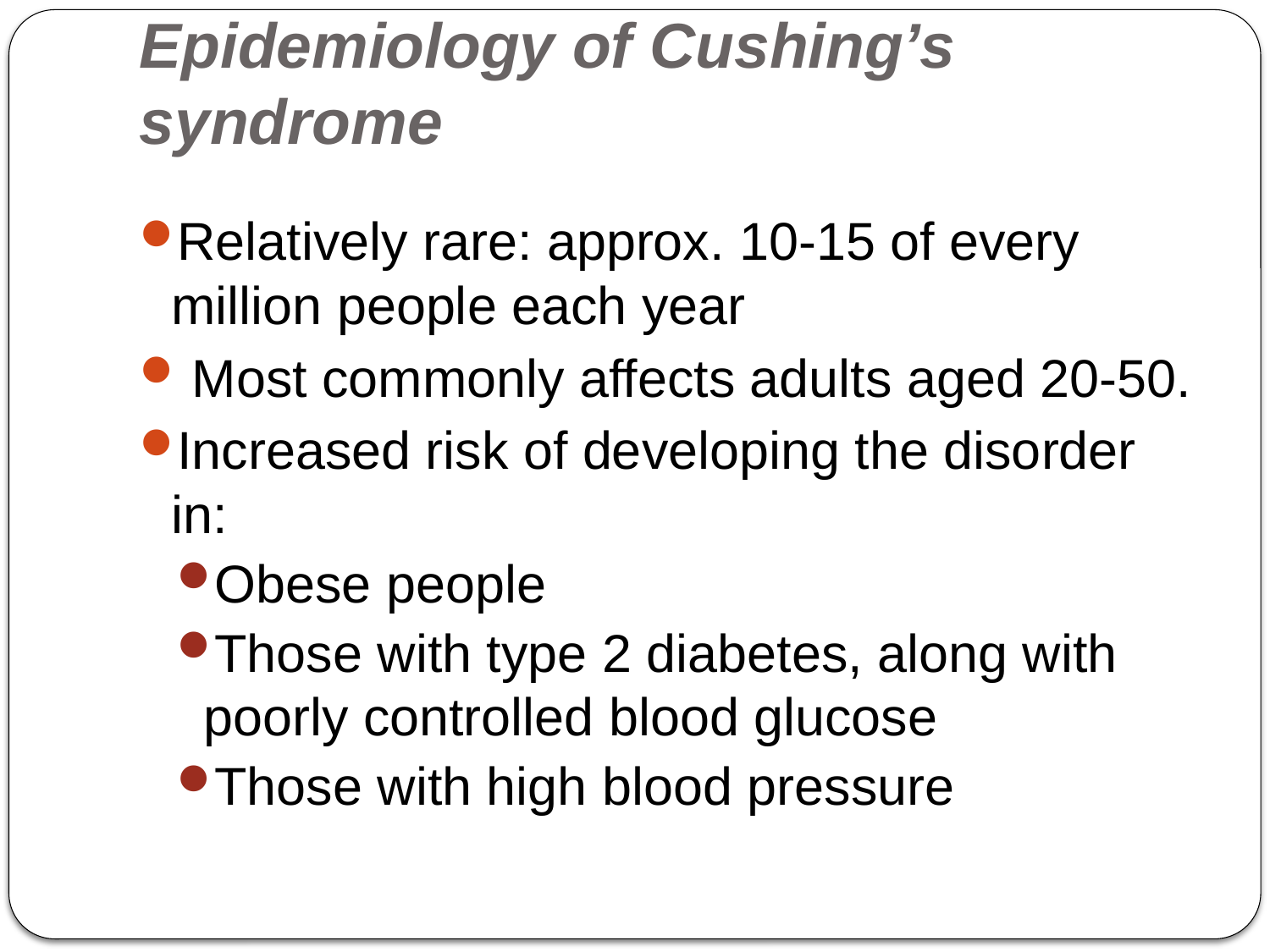

# Epidemiology of Cushing’s syndrome
Relatively rare: approx. 10-15 of every million people each year
 Most commonly affects adults aged 20-50.
Increased risk of developing the disorder in:
Obese people
Those with type 2 diabetes, along with poorly controlled blood glucose
Those with high blood pressure